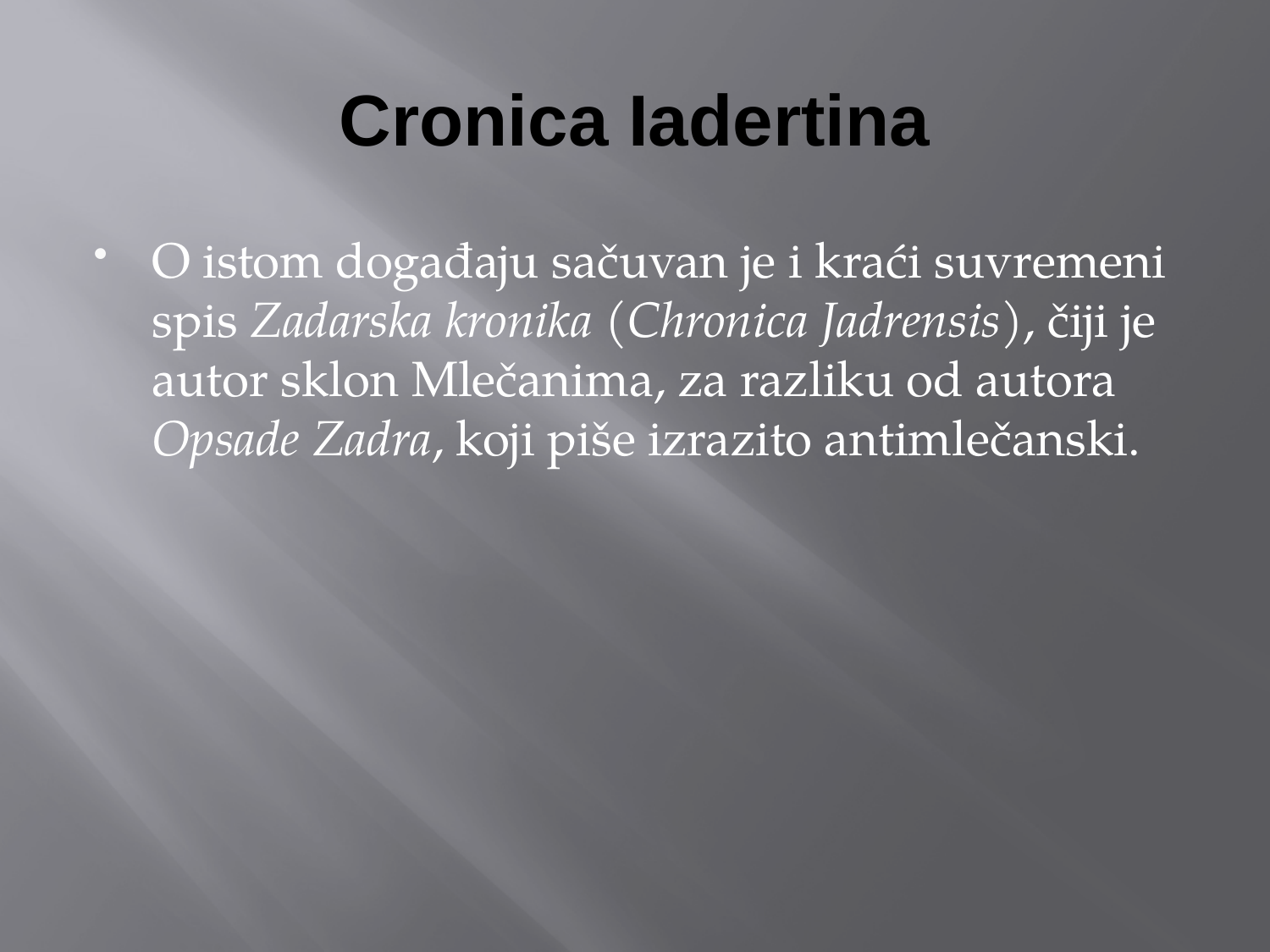

# Cronica Iadertina
O istom događaju sačuvan je i kraći suvremeni spis Zadarska kronika (Chronica Jadrensis), čiji je autor sklon Mlečanima, za razliku od autora Opsade Zadra, koji piše izrazito antimlečanski.